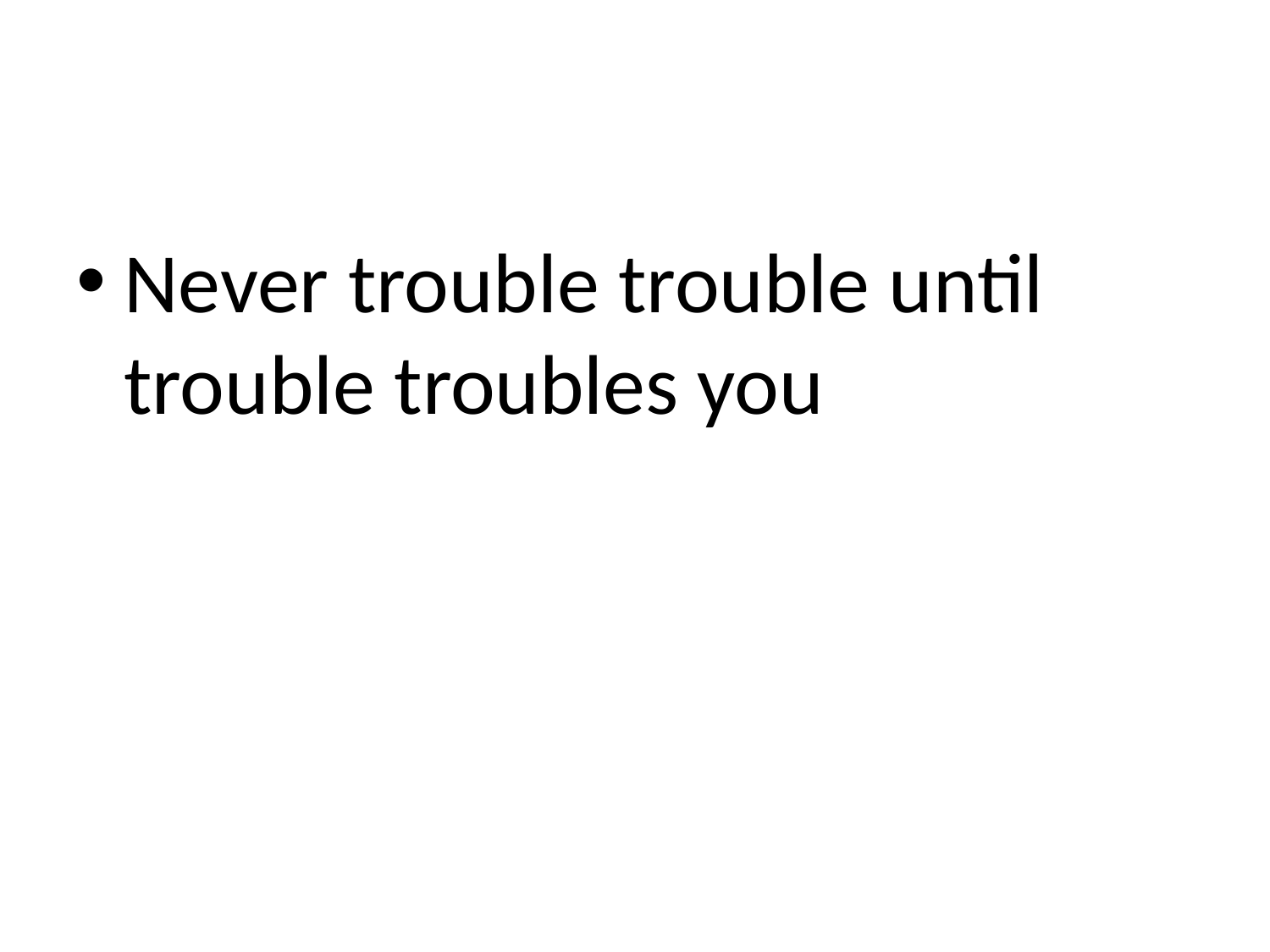

#
Never trouble trouble until trouble troubles you